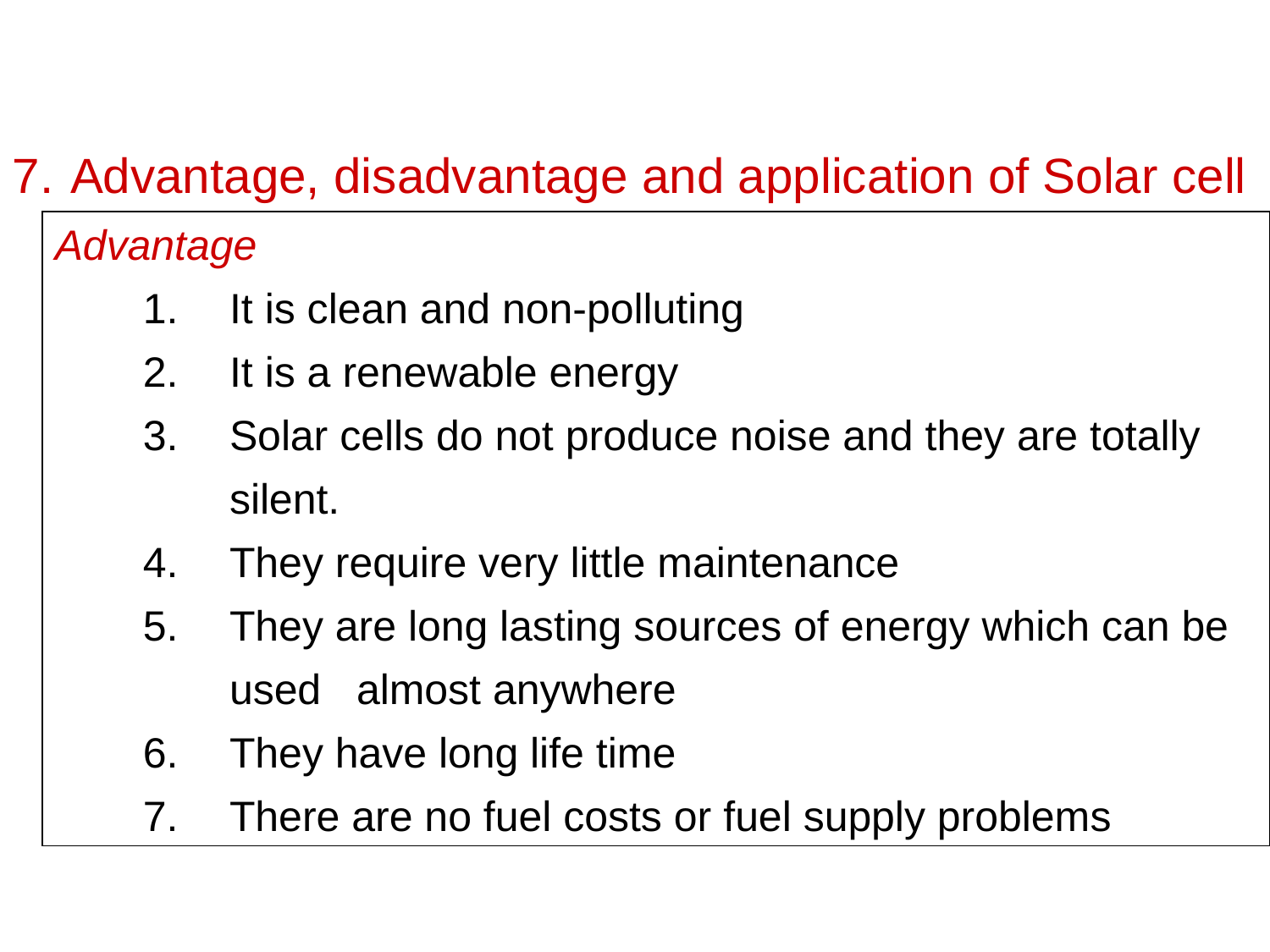

7.	 Advantage, disadvantage and application of Solar cell
Advantage
It is clean and non-polluting
It is a renewable energy
Solar cells do not produce noise and they are totally silent.
They require very little maintenance
They are long lasting sources of energy which can be used 	almost anywhere
They have long life time
There are no fuel costs or fuel supply problems